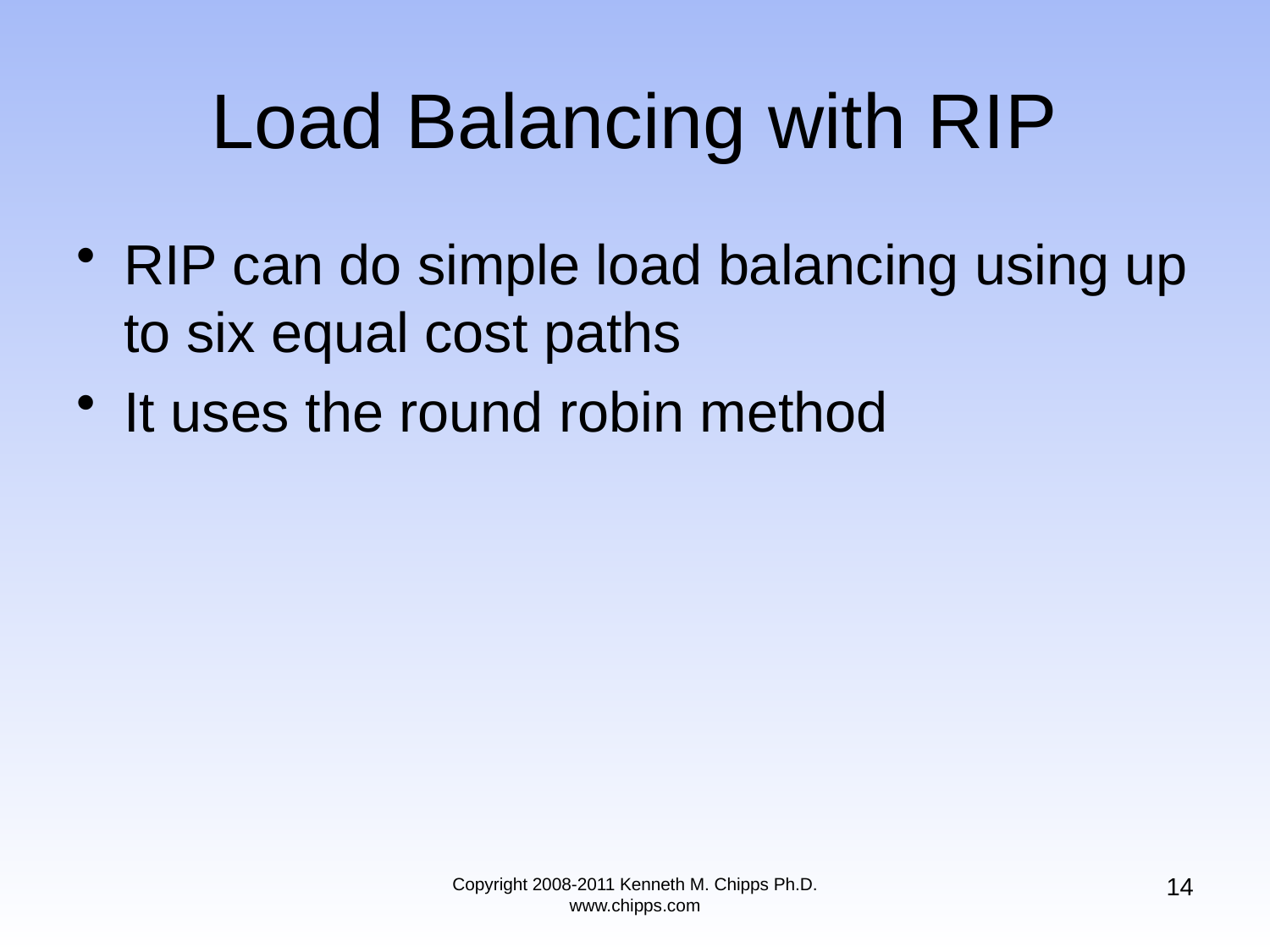

# Load Balancing with RIP
RIP can do simple load balancing using up to six equal cost paths
It uses the round robin method
14
Copyright 2008-2011 Kenneth M. Chipps Ph.D. www.chipps.com